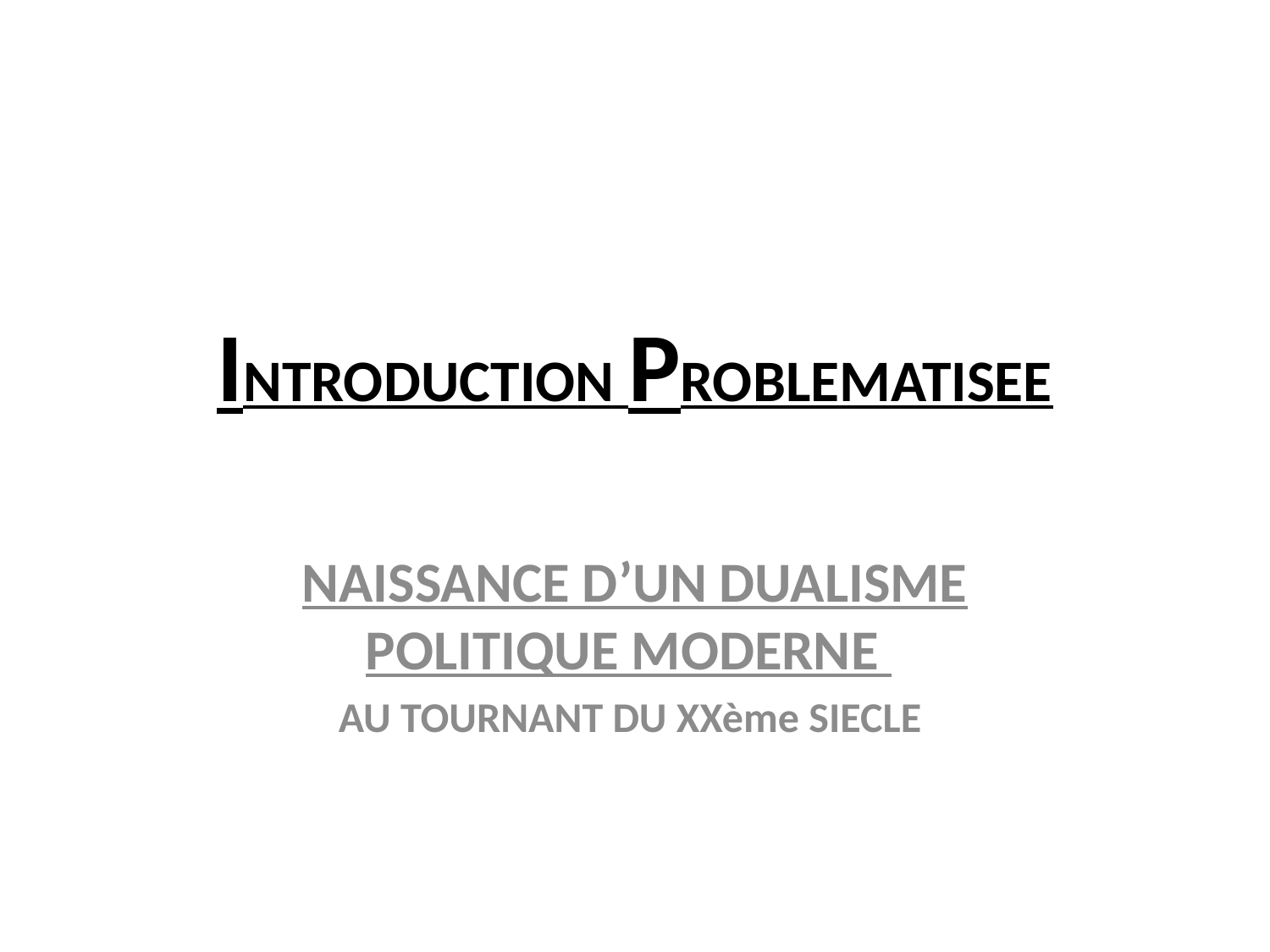

# INTRODUCTION PROBLEMATISEE
NAISSANCE D’UN DUALISME POLITIQUE MODERNE
AU TOURNANT DU XXème SIECLE